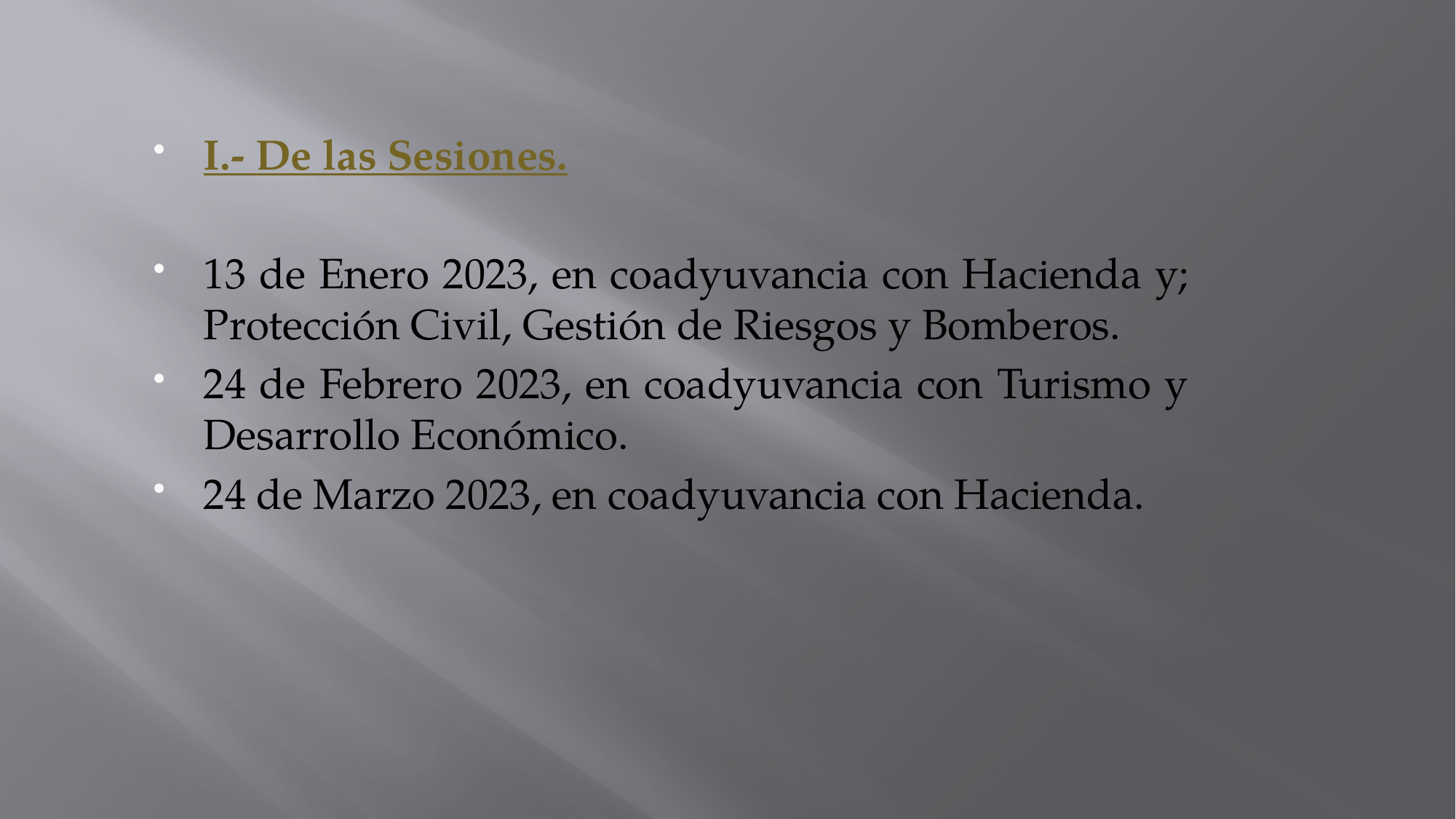

I.- De las Sesiones.

13 de Enero 2023, en coadyuvancia con Hacienda y; Protección Civil, Gestión de Riesgos y Bomberos.
24 de Febrero 2023, en coadyuvancia con Turismo y Desarrollo Económico.
24 de Marzo 2023, en coadyuvancia con Hacienda.